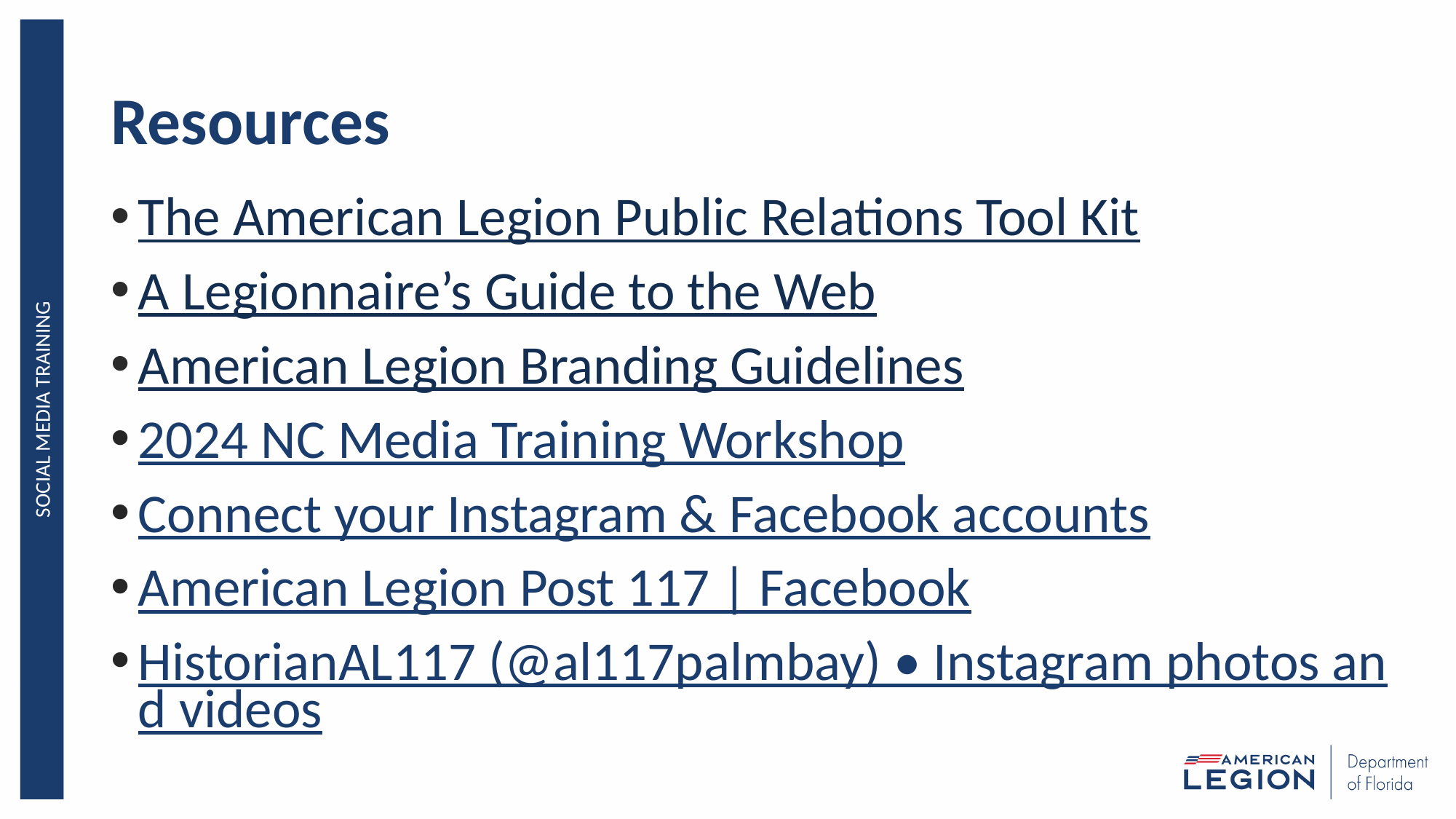

# Resources
The American Legion Public Relations Tool Kit
A Legionnaire’s Guide to the Web
American Legion Branding Guidelines
2024 NC Media Training Workshop
Connect your Instagram & Facebook accounts
American Legion Post 117 | Facebook
HistorianAL117 (@al117palmbay) • Instagram photos and videos

SOCIAL MEDIA TRAINING